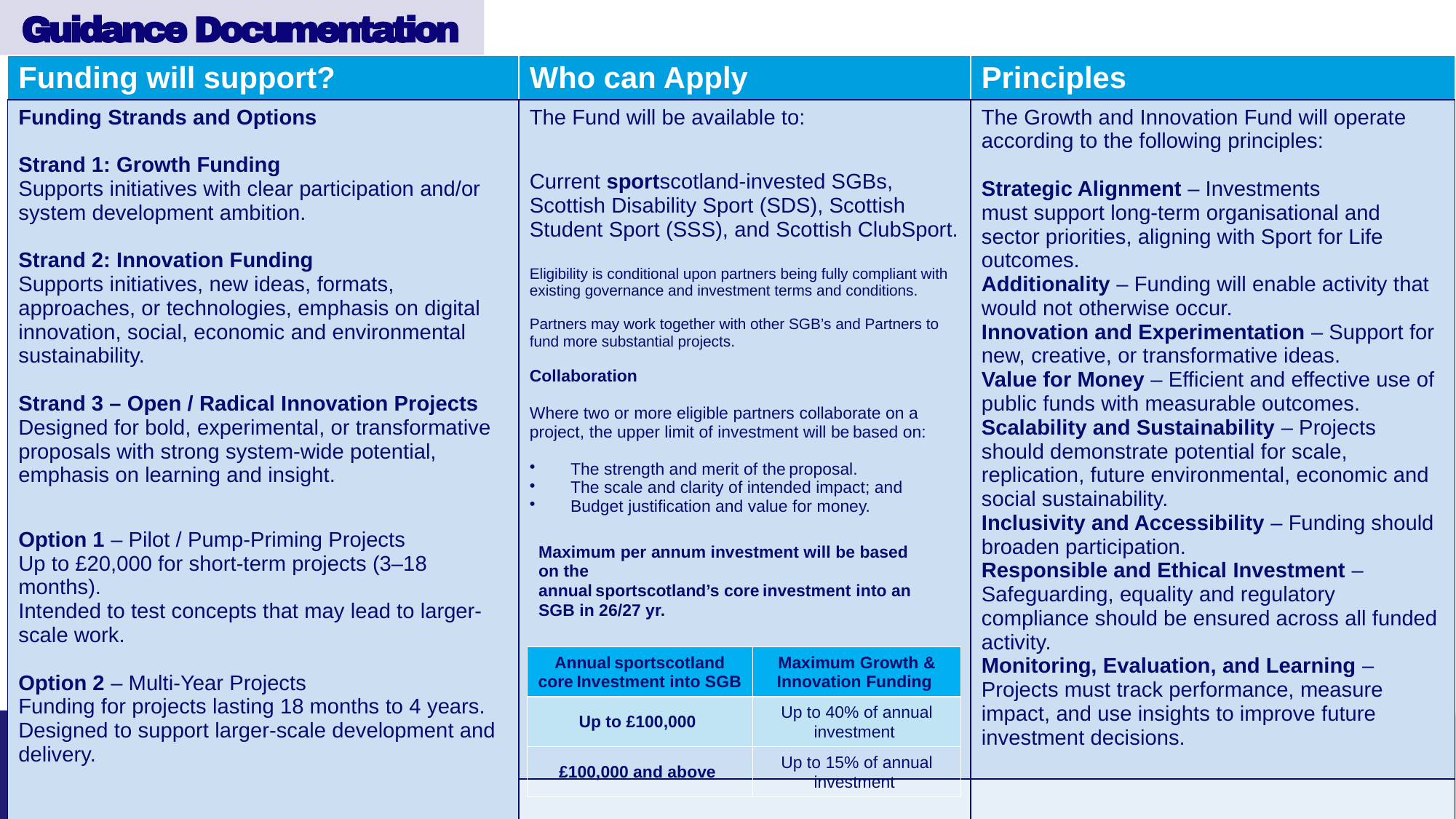

# Guidance Documentation
| Funding will support? | Who can Apply | Principles |
| --- | --- | --- |
| Funding Strands and Options  Strand 1: Growth Funding  Supports initiatives with clear participation and/or system development ambition. Strand 2: Innovation Funding  Supports initiatives, new ideas, formats, approaches, or technologies, emphasis on digital innovation, social, economic and environmental sustainability.    Strand 3 – Open / Radical Innovation Projects  Designed for bold, experimental, or transformative proposals with strong system-wide potential, emphasis on learning and insight. Option 1 – Pilot / Pump-Priming Projects  Up to £20,000 for short-term projects (3–18 months).  Intended to test concepts that may lead to larger-scale work.  Option 2 – Multi-Year Projects  Funding for projects lasting 18 months to 4 years.  Designed to support larger-scale development and delivery. | The Fund will be available to:  Current sportscotland-invested SGBs, Scottish Disability Sport (SDS), Scottish Student Sport (SSS), and Scottish ClubSport. Eligibility is conditional upon partners being fully compliant with existing governance and investment terms and conditions. Partners may work together with other SGB’s and Partners to fund more substantial projects. Collaboration   Where two or more eligible partners collaborate on a project, the upper limit of investment will be based on:  The strength and merit of the proposal.  The scale and clarity of intended impact; and  Budget justification and value for money. | The Growth and Innovation Fund will operate according to the following principles:  Strategic Alignment – Investments must support long-term organisational and sector priorities, aligning with Sport for Life outcomes.  Additionality – Funding will enable activity that would not otherwise occur.  Innovation and Experimentation – Support for new, creative, or transformative ideas.  Value for Money – Efficient and effective use of public funds with measurable outcomes.  Scalability and Sustainability – Projects should demonstrate potential for scale, replication, future environmental, economic and social sustainability.  Inclusivity and Accessibility – Funding should broaden participation.    Responsible and Ethical Investment – Safeguarding, equality and regulatory compliance should be ensured across all funded activity.  Monitoring, Evaluation, and Learning – Projects must track performance, measure impact, and use insights to improve future investment decisions. |
|  |  |  |

Maximum per annum investment will be based on the annual sportscotland’s core investment into an SGB in 26/27 yr.
| Annual sportscotland core Investment into SGB | Maximum Growth & Innovation Funding |
| --- | --- |
| Up to £100,000 | Up to 40% of annual investment |
| £100,000 and above | Up to 15% of annual investment |